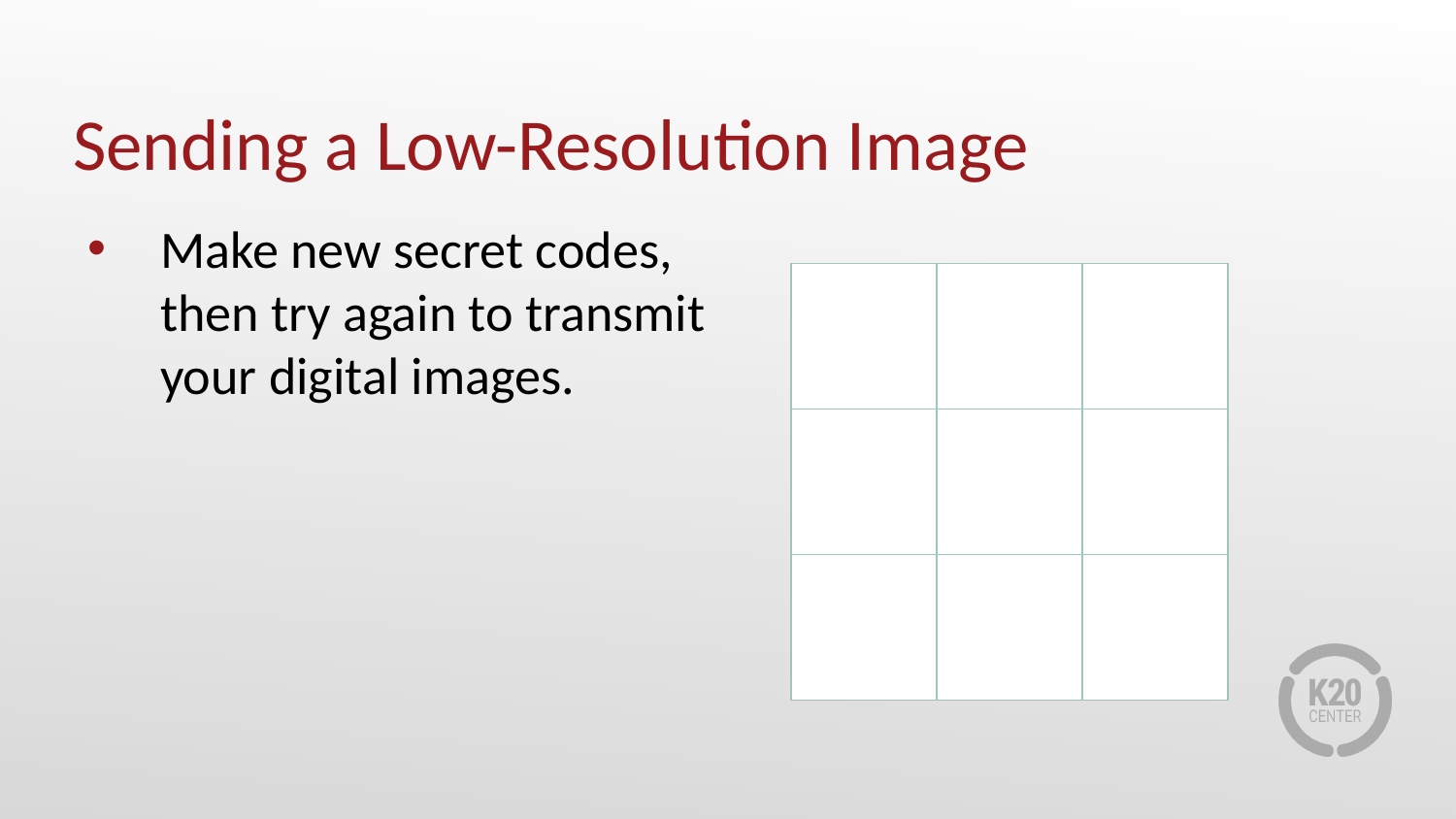

# Sending a Low-Resolution Image
Make new secret codes, then try again to transmit your digital images.
|  |  |  |
| --- | --- | --- |
|  |  |  |
|  |  |  |